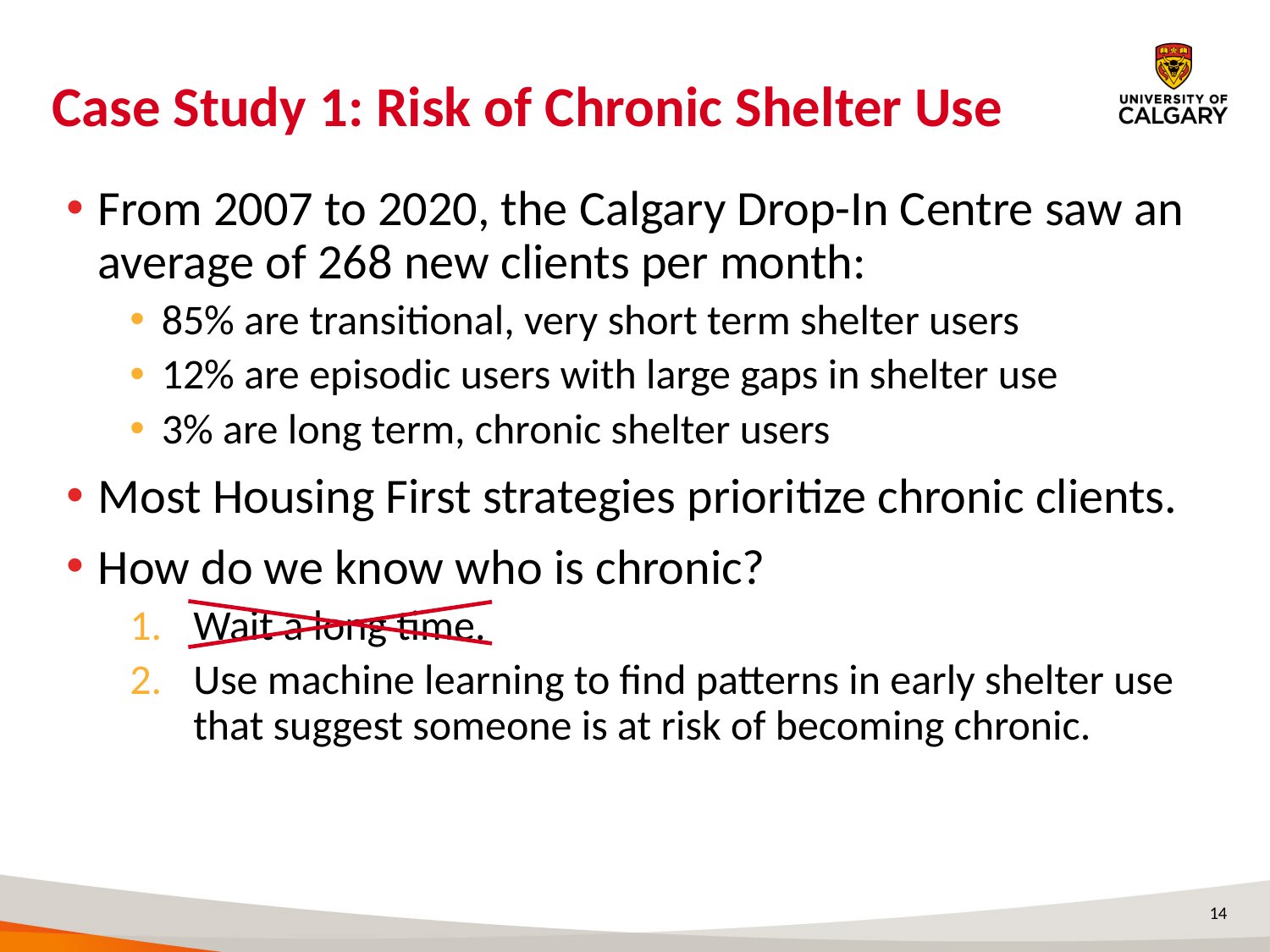

# Case Study 1: Risk of Chronic Shelter Use
From 2007 to 2020, the Calgary Drop-In Centre saw an average of 268 new clients per month:
85% are transitional, very short term shelter users
12% are episodic users with large gaps in shelter use
3% are long term, chronic shelter users
Most Housing First strategies prioritize chronic clients.
How do we know who is chronic?
Wait a long time.
Use machine learning to find patterns in early shelter use that suggest someone is at risk of becoming chronic.

14